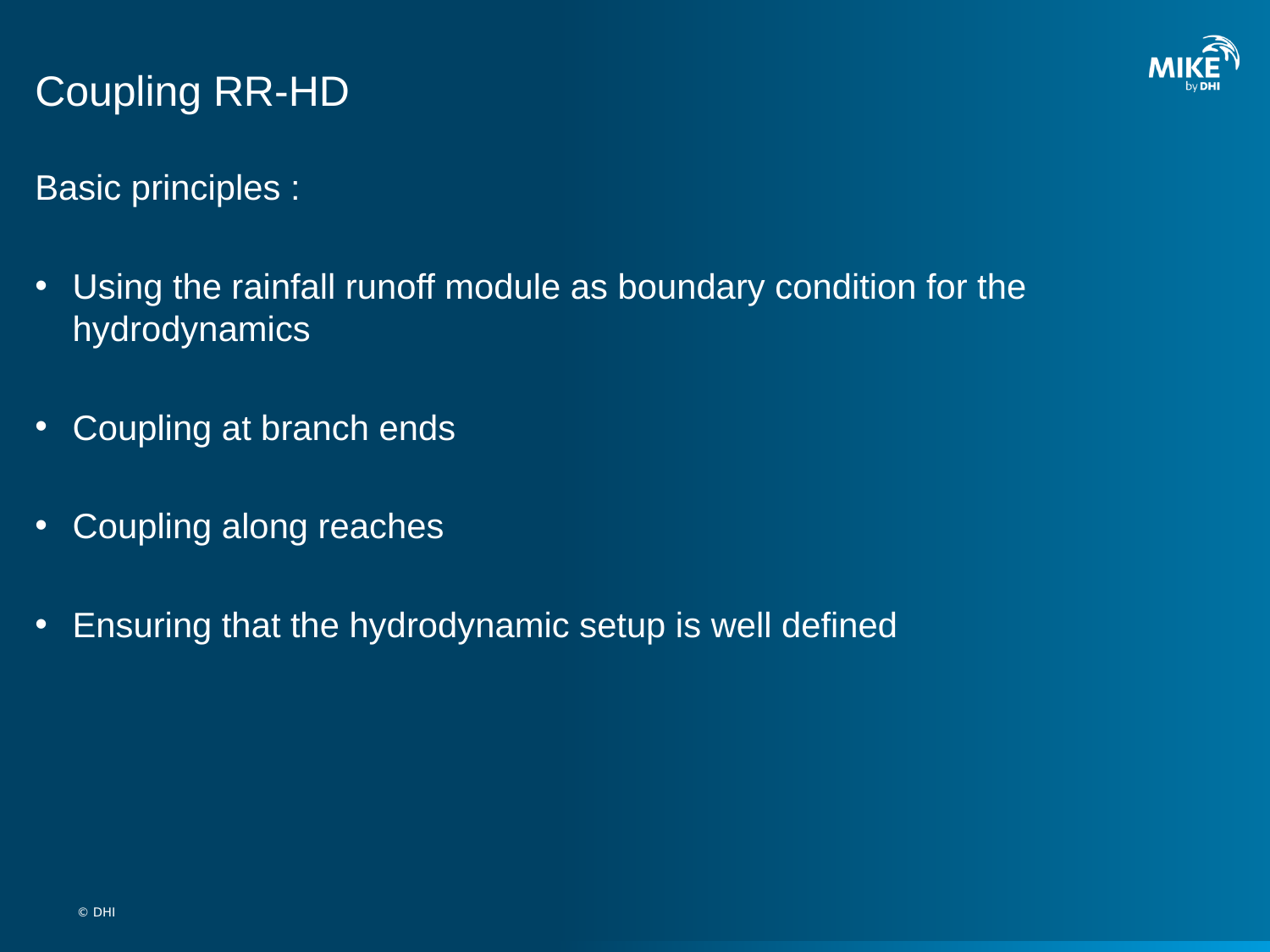

# Coupling RR-HD
Basic principles :

Using the rainfall runoff module as boundary condition for the hydrodynamics

Coupling at branch ends

Coupling along reaches

Ensuring that the hydrodynamic setup is well defined
© DHI